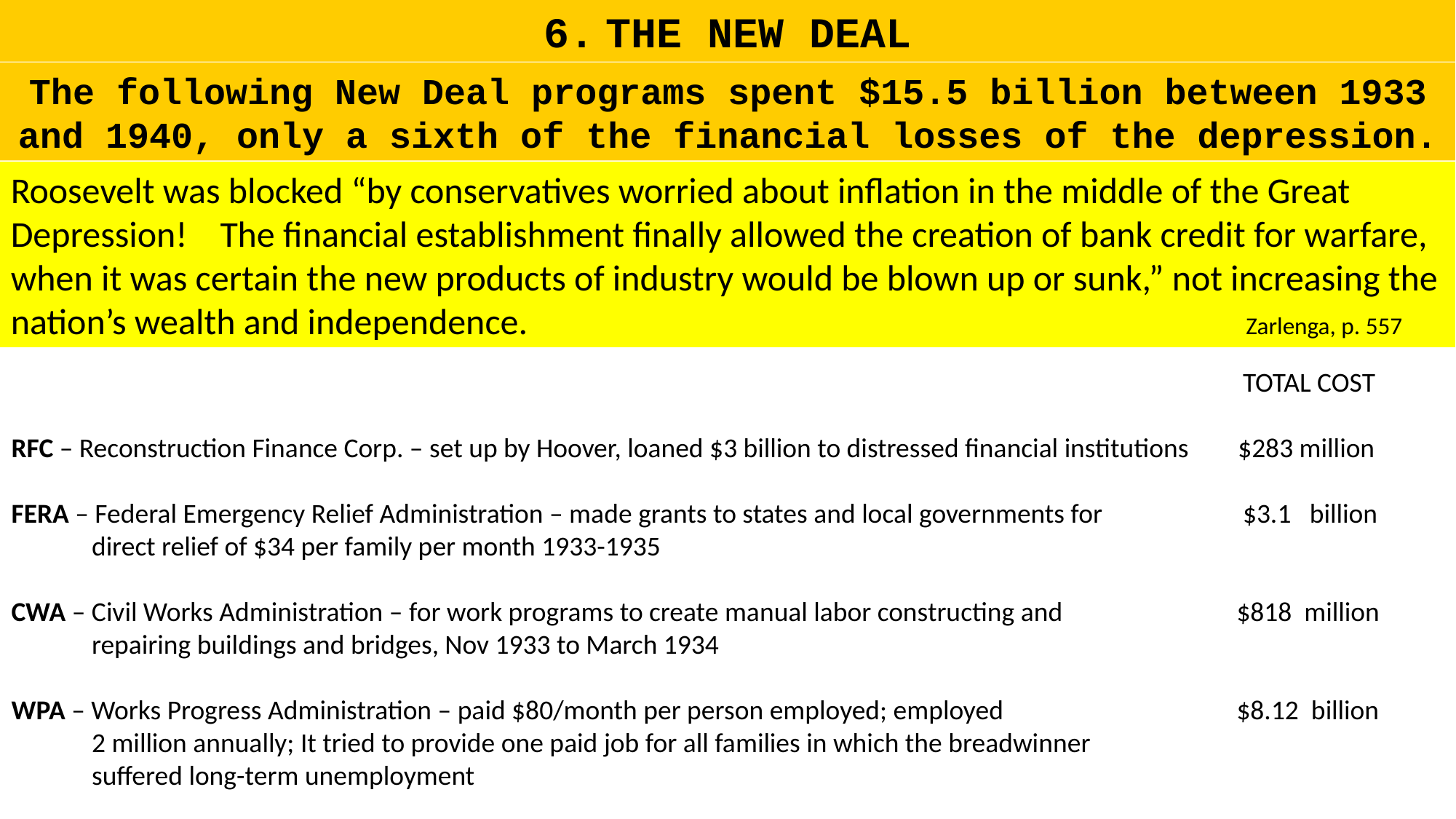

THE NEW DEAL
The following New Deal programs spent $15.5 billion between 1933 and 1940, only a sixth of the financial losses of the depression.
Roosevelt was blocked “by conservatives worried about inflation in the middle of the Great Depression!    The financial establishment finally allowed the creation of bank credit for warfare, when it was certain the new products of industry would be blown up or sunk,” not increasing the nation’s wealth and independence.	        						     Zarlenga, p. 557
											     TOTAL COST

RFC – Reconstruction Finance Corp. – set up by Hoover, loaned $3 billion to distressed financial institutions        $283 million

FERA – Federal Emergency Relief Administration – made grants to states and local governments for	     $3.1   billion
             direct relief of $34 per family per month 1933-1935

CWA – Civil Works Administration – for work programs to create manual labor constructing and		    $818  million
             repairing buildings and bridges, Nov 1933 to March 1934

WPA – Works Progress Administration – paid $80/month per person employed; employed 		    $8.12  billion
             2 million annually; It tried to provide one paid job for all families in which the breadwinner
             suffered long-term unemployment